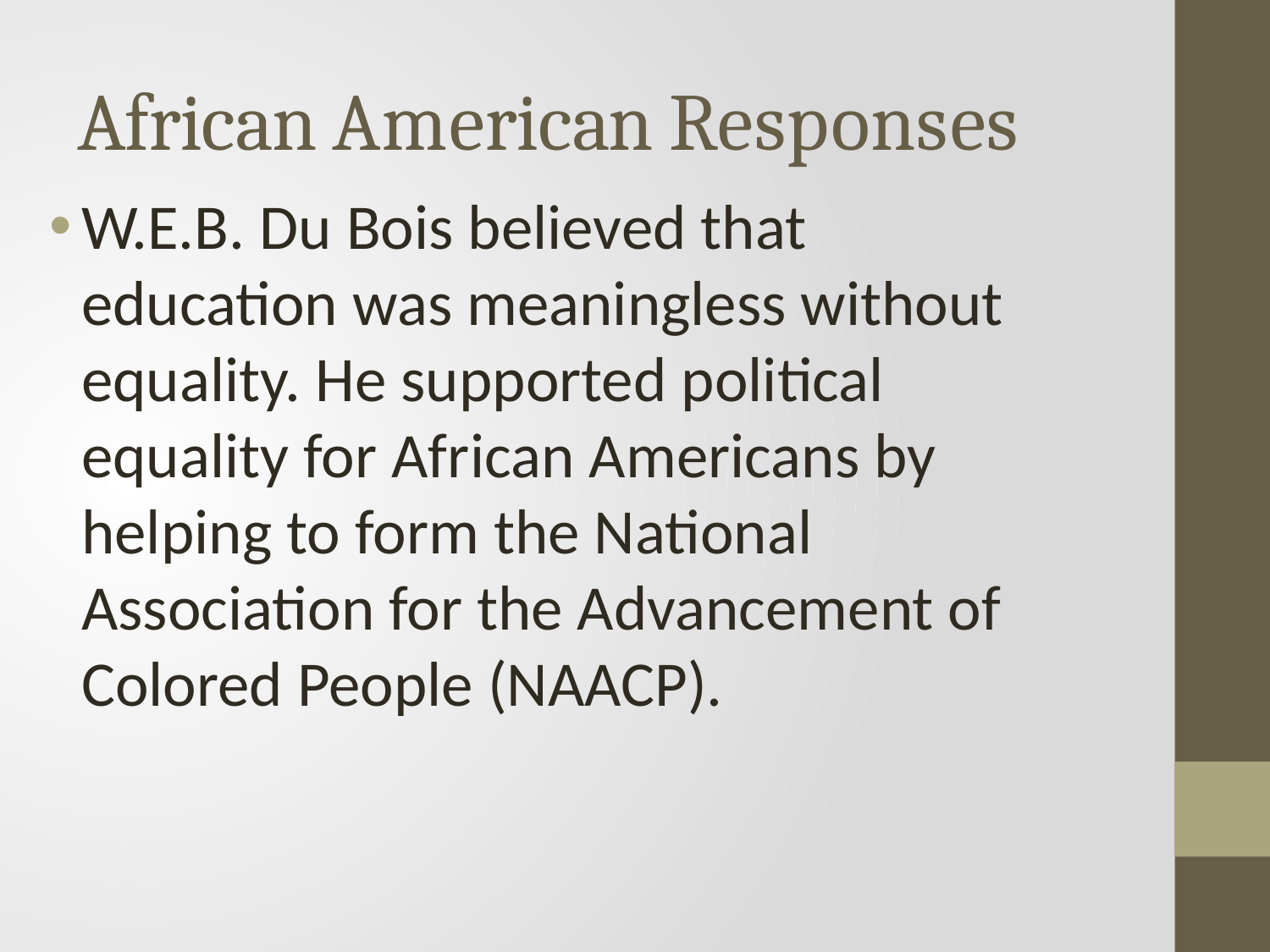

# African American Responses
W.E.B. Du Bois believed that education was meaningless without equality. He supported political equality for African Americans by helping to form the National Association for the Advancement of Colored People (NAACP).